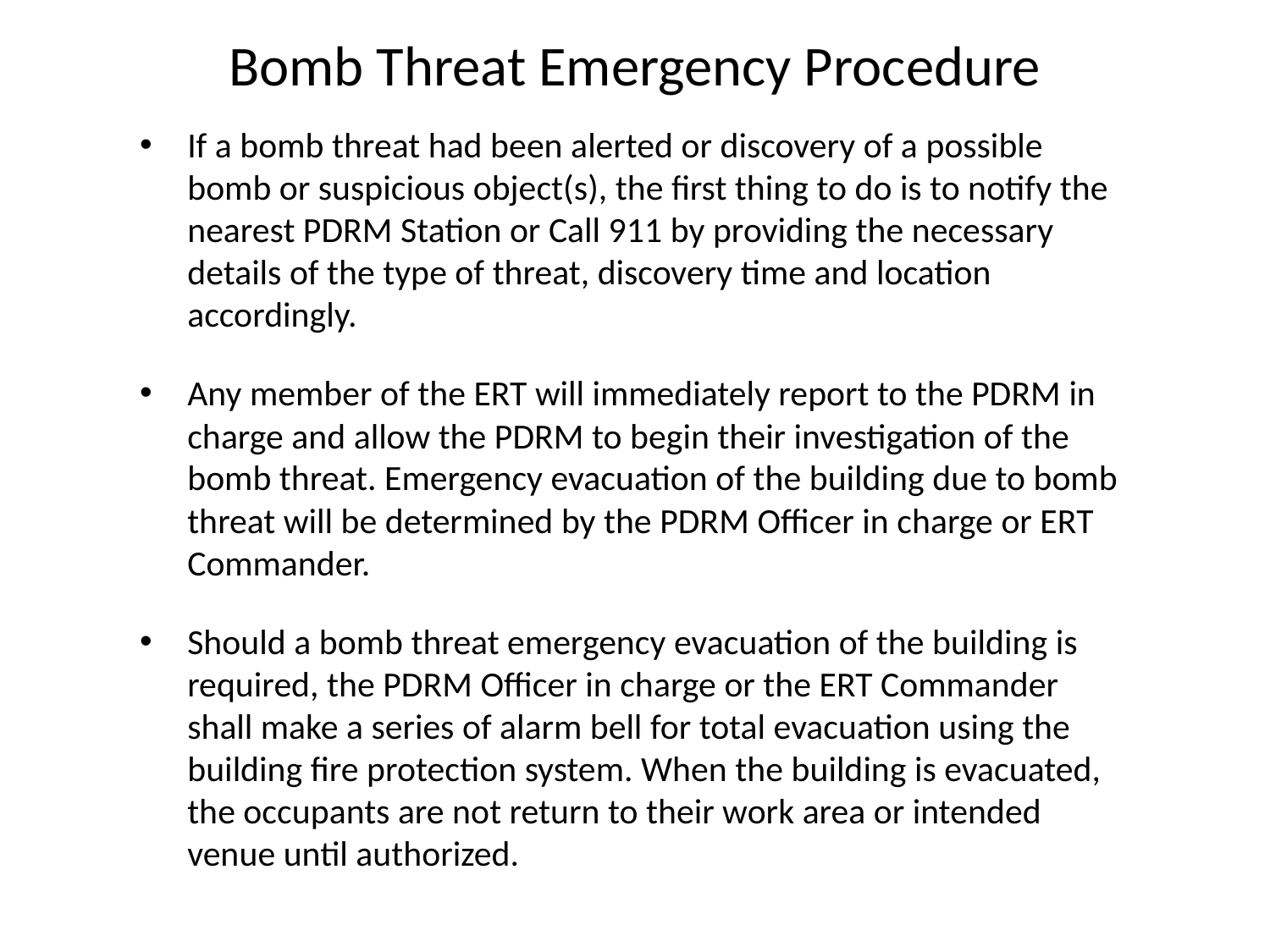

# Bomb Threat Emergency Procedure
If a bomb threat had been alerted or discovery of a possible bomb or suspicious object(s), the first thing to do is to notify the nearest PDRM Station or Call 911 by providing the necessary details of the type of threat, discovery time and location accordingly.

Any member of the ERT will immediately report to the PDRM in charge and allow the PDRM to begin their investigation of the bomb threat. Emergency evacuation of the building due to bomb threat will be determined by the PDRM Officer in charge or ERT Commander.

Should a bomb threat emergency evacuation of the building is required, the PDRM Officer in charge or the ERT Commander shall make a series of alarm bell for total evacuation using the building fire protection system. When the building is evacuated, the occupants are not return to their work area or intended venue until authorized.